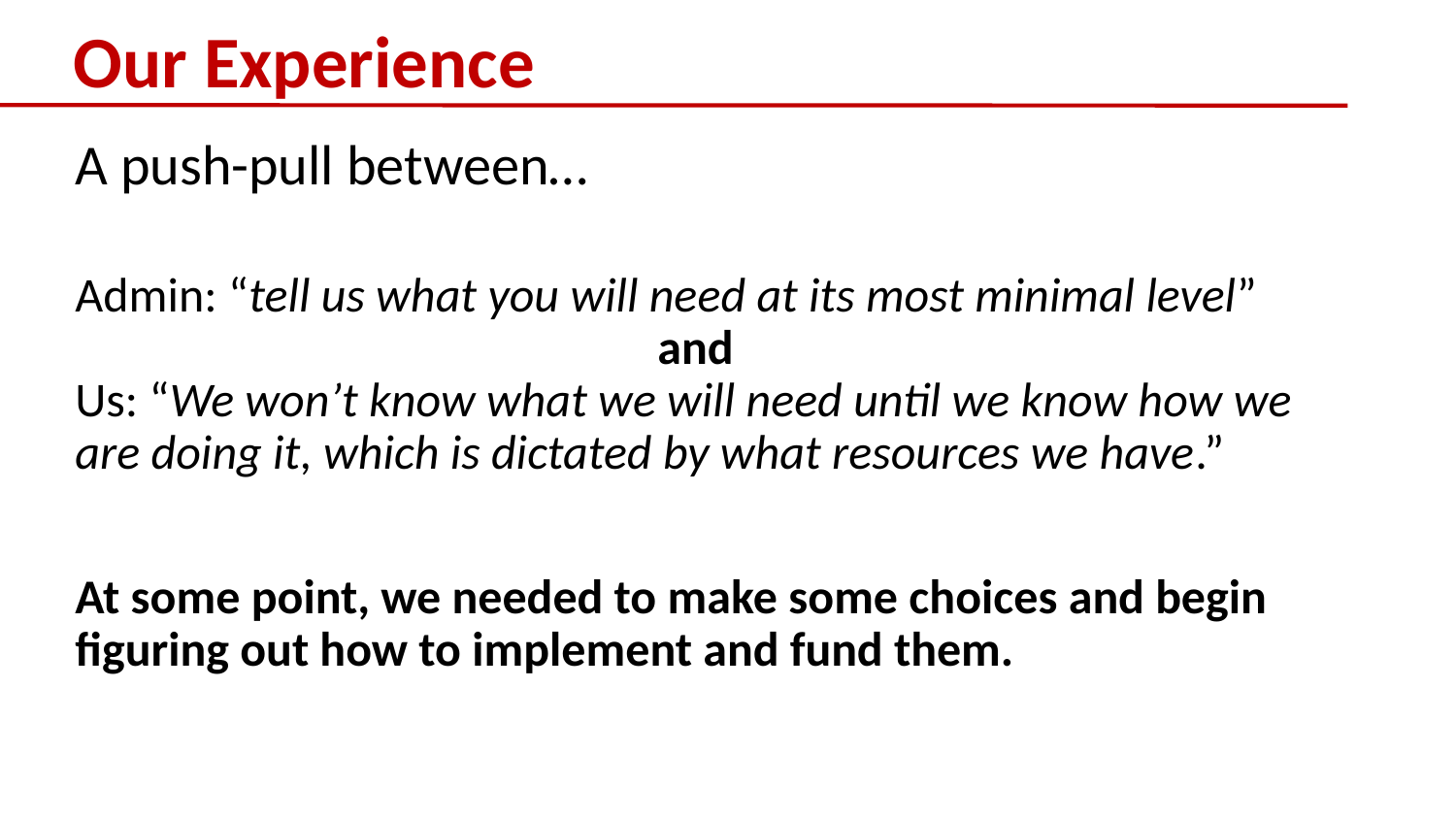

# Our Experience
A push-pull between…
Admin: “tell us what you will need at its most minimal level”
				and
Us: “We won’t know what we will need until we know how we are doing it, which is dictated by what resources we have.”

At some point, we needed to make some choices and begin figuring out how to implement and fund them.